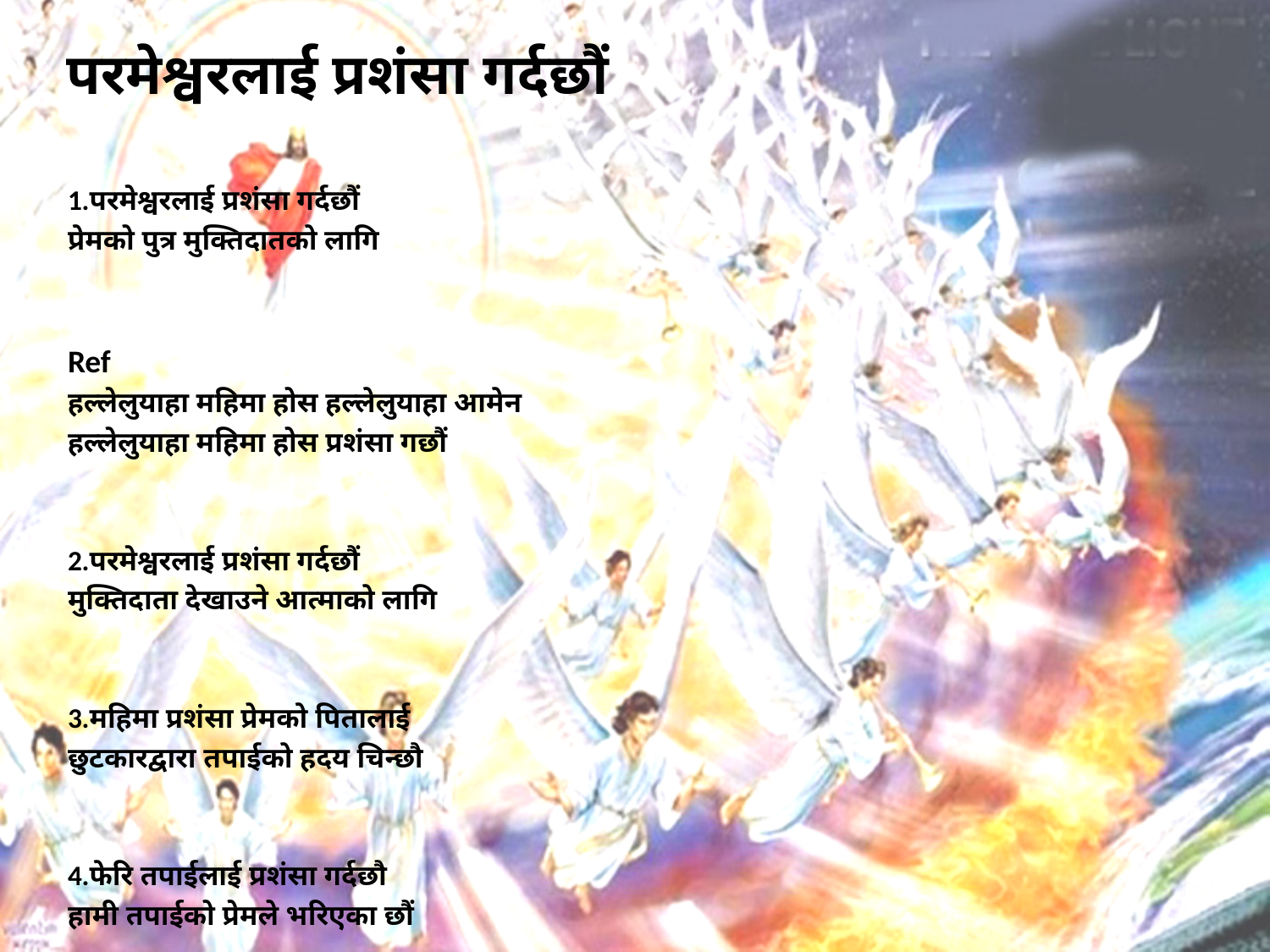

# परमेश्वरलाई प्रशंसा गर्दछौं
1.परमेश्वरलाई प्रशंसा गर्दछौं
प्रेमको पुत्र मुक्तिदातको लागि

Ref
हल्लेलुयाहा महिमा होस हल्लेलुयाहा आमेन
हल्लेलुयाहा महिमा होस प्रशंसा गछौं

2.परमेश्वरलाई प्रशंसा गर्दछौं
मुक्तिदाता देखाउने आत्माको लागि

3.महिमा प्रशंसा प्रेमको पितालाई
छुटकारद्वारा तपाईको हदय चिन्छौ

4.फेरि तपाईलाई प्रशंसा गर्दछौ
हामी तपाईको प्रेमले भरिएका छौं